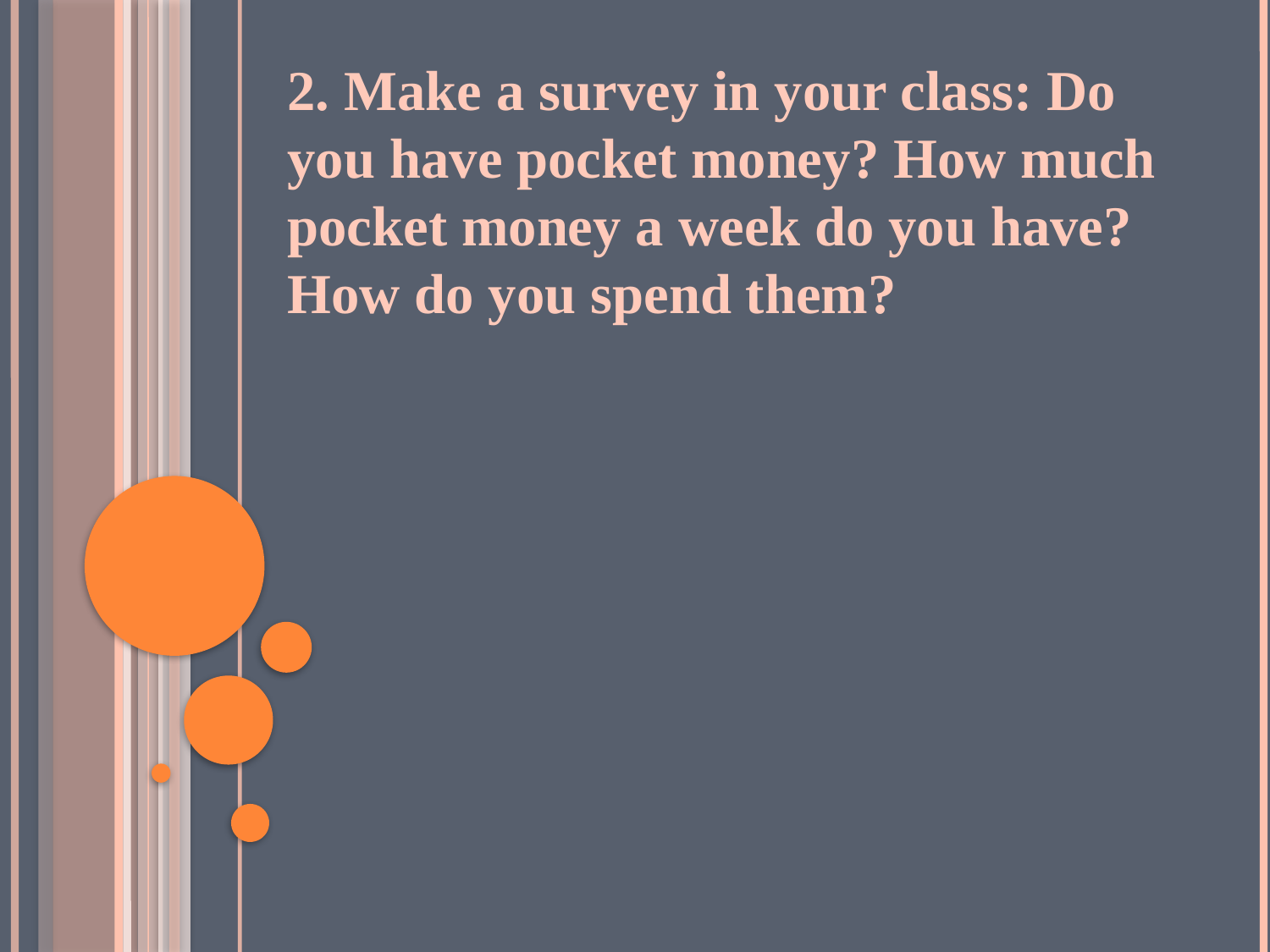

2. Make a survey in your class: Do you have pocket money? How much pocket money a week do you have? How do you spend them?